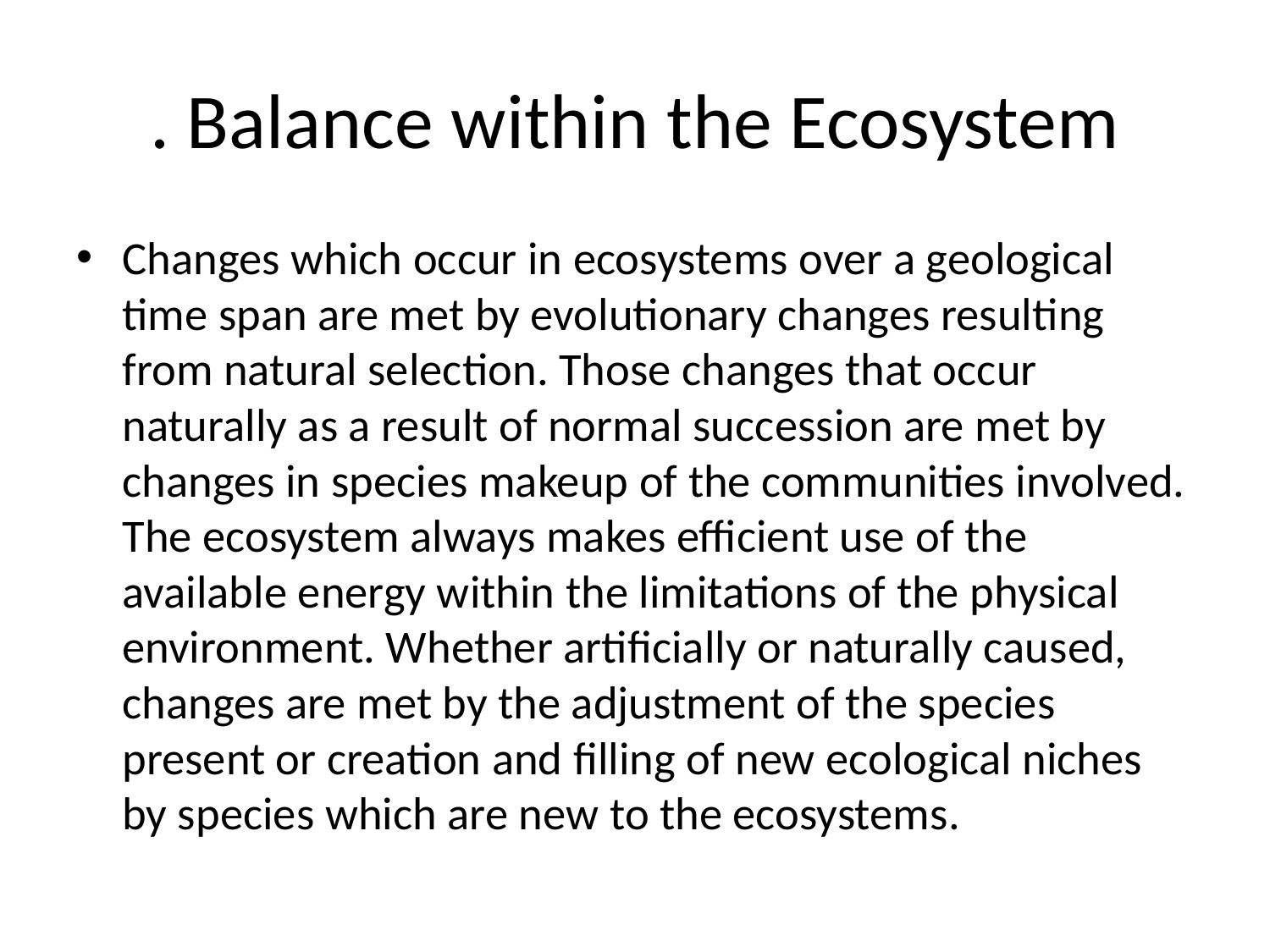

# . Balance within the Ecosystem
Changes which occur in ecosystems over a geological time span are met by evolutionary changes resulting from natural selection. Those changes that occur naturally as a result of normal succession are met by changes in species makeup of the communities involved. The ecosystem always makes efficient use of the available energy within the limitations of the physical environment. Whether artificially or naturally caused, changes are met by the adjustment of the species present or creation and filling of new ecological niches by species which are new to the ecosystems.